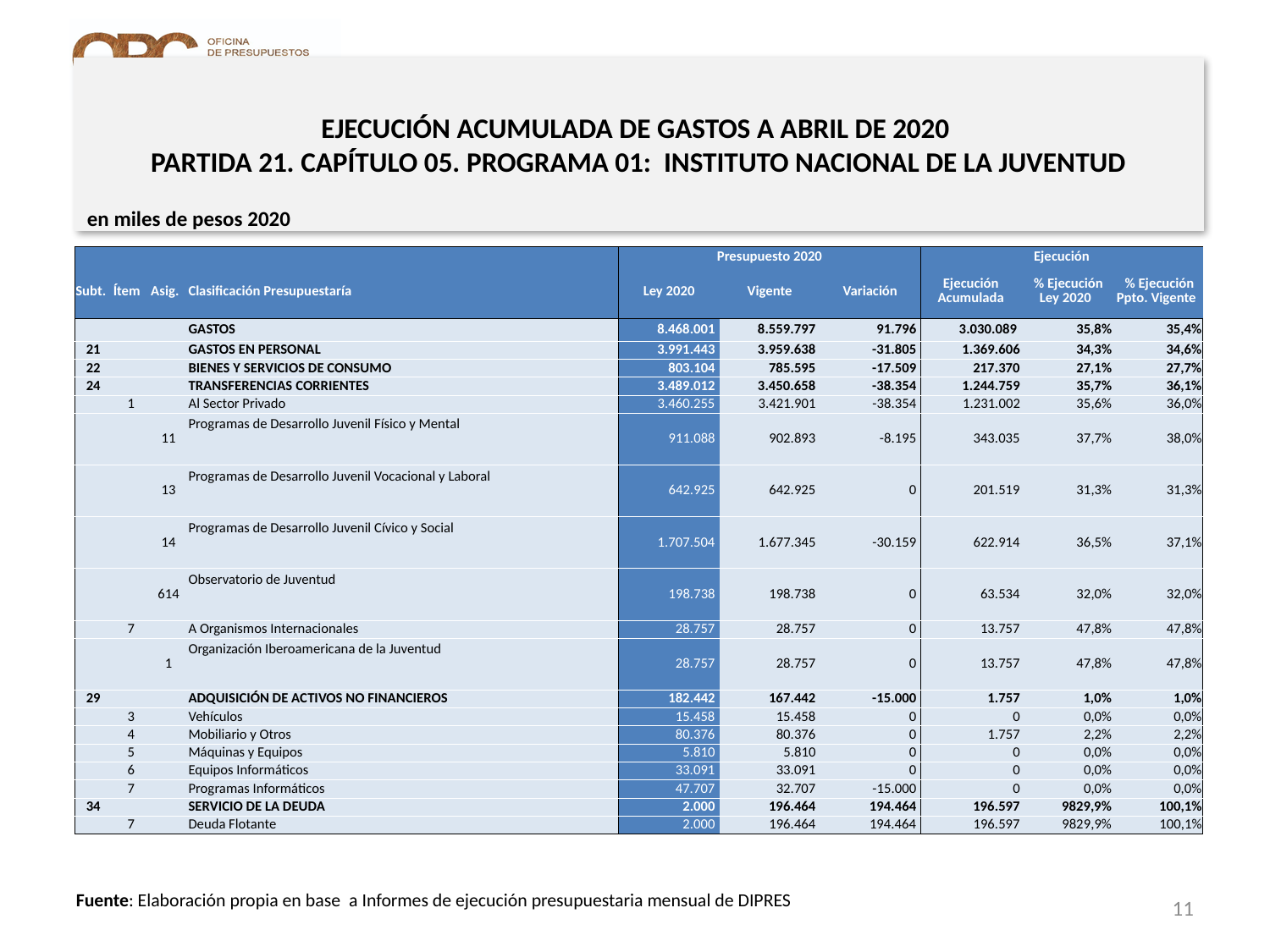

# EJECUCIÓN ACUMULADA DE GASTOS A ABRIL DE 2020 PARTIDA 21. CAPÍTULO 05. PROGRAMA 01:  INSTITUTO NACIONAL DE LA JUVENTUD
en miles de pesos 2020
|  |  |  |  | Presupuesto 2020 |  |  | Ejecución |  |  |
| --- | --- | --- | --- | --- | --- | --- | --- | --- | --- |
| Subt. | Ítem | Asig. | Clasificación Presupuestaría | Ley 2020 | Vigente | Variación | Ejecución Acumulada | % Ejecución Ley 2020 | % Ejecución Ppto. Vigente |
|  |  |  | GASTOS | 8.468.001 | 8.559.797 | 91.796 | 3.030.089 | 35,8% | 35,4% |
| 21 |  |  | GASTOS EN PERSONAL | 3.991.443 | 3.959.638 | -31.805 | 1.369.606 | 34,3% | 34,6% |
| 22 |  |  | BIENES Y SERVICIOS DE CONSUMO | 803.104 | 785.595 | -17.509 | 217.370 | 27,1% | 27,7% |
| 24 |  |  | TRANSFERENCIAS CORRIENTES | 3.489.012 | 3.450.658 | -38.354 | 1.244.759 | 35,7% | 36,1% |
|  | 1 |  | Al Sector Privado | 3.460.255 | 3.421.901 | -38.354 | 1.231.002 | 35,6% | 36,0% |
|  |  | 11 | Programas de Desarrollo Juvenil Físico y Mental | 911.088 | 902.893 | -8.195 | 343.035 | 37,7% | 38,0% |
|  |  | 13 | Programas de Desarrollo Juvenil Vocacional y Laboral | 642.925 | 642.925 | 0 | 201.519 | 31,3% | 31,3% |
|  |  | 14 | Programas de Desarrollo Juvenil Cívico y Social | 1.707.504 | 1.677.345 | -30.159 | 622.914 | 36,5% | 37,1% |
|  |  | 614 | Observatorio de Juventud | 198.738 | 198.738 | 0 | 63.534 | 32,0% | 32,0% |
|  | 7 |  | A Organismos Internacionales | 28.757 | 28.757 | 0 | 13.757 | 47,8% | 47,8% |
|  |  | 1 | Organización Iberoamericana de la Juventud | 28.757 | 28.757 | 0 | 13.757 | 47,8% | 47,8% |
| 29 |  |  | ADQUISICIÓN DE ACTIVOS NO FINANCIEROS | 182.442 | 167.442 | -15.000 | 1.757 | 1,0% | 1,0% |
|  | 3 |  | Vehículos | 15.458 | 15.458 | 0 | 0 | 0,0% | 0,0% |
|  | 4 |  | Mobiliario y Otros | 80.376 | 80.376 | 0 | 1.757 | 2,2% | 2,2% |
|  | 5 |  | Máquinas y Equipos | 5.810 | 5.810 | 0 | 0 | 0,0% | 0,0% |
|  | 6 |  | Equipos Informáticos | 33.091 | 33.091 | 0 | 0 | 0,0% | 0,0% |
|  | 7 |  | Programas Informáticos | 47.707 | 32.707 | -15.000 | 0 | 0,0% | 0,0% |
| 34 |  |  | SERVICIO DE LA DEUDA | 2.000 | 196.464 | 194.464 | 196.597 | 9829,9% | 100,1% |
|  | 7 |  | Deuda Flotante | 2.000 | 196.464 | 194.464 | 196.597 | 9829,9% | 100,1% |
11